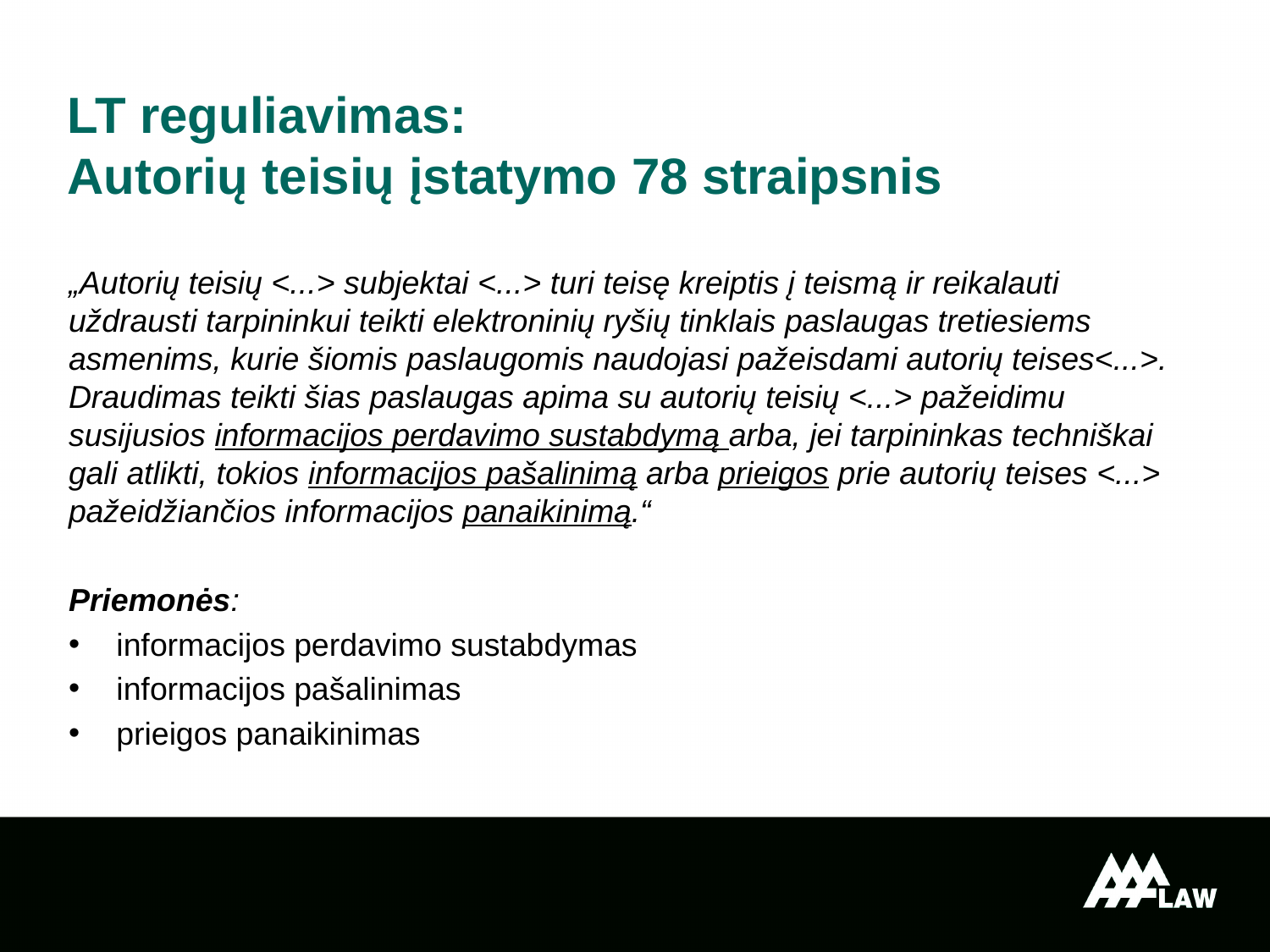

LT reguliavimas:
Autorių teisių įstatymo 78 straipsnis
„Autorių teisių <...> subjektai <...> turi teisę kreiptis į teismą ir reikalauti uždrausti tarpininkui teikti elektroninių ryšių tinklais paslaugas tretiesiems asmenims, kurie šiomis paslaugomis naudojasi pažeisdami autorių teises<...>. Draudimas teikti šias paslaugas apima su autorių teisių <...> pažeidimu susijusios informacijos perdavimo sustabdymą arba, jei tarpininkas techniškai gali atlikti, tokios informacijos pašalinimą arba prieigos prie autorių teises <...> pažeidžiančios informacijos panaikinimą.“

Priemonės:
informacijos perdavimo sustabdymas
informacijos pašalinimas
prieigos panaikinimas